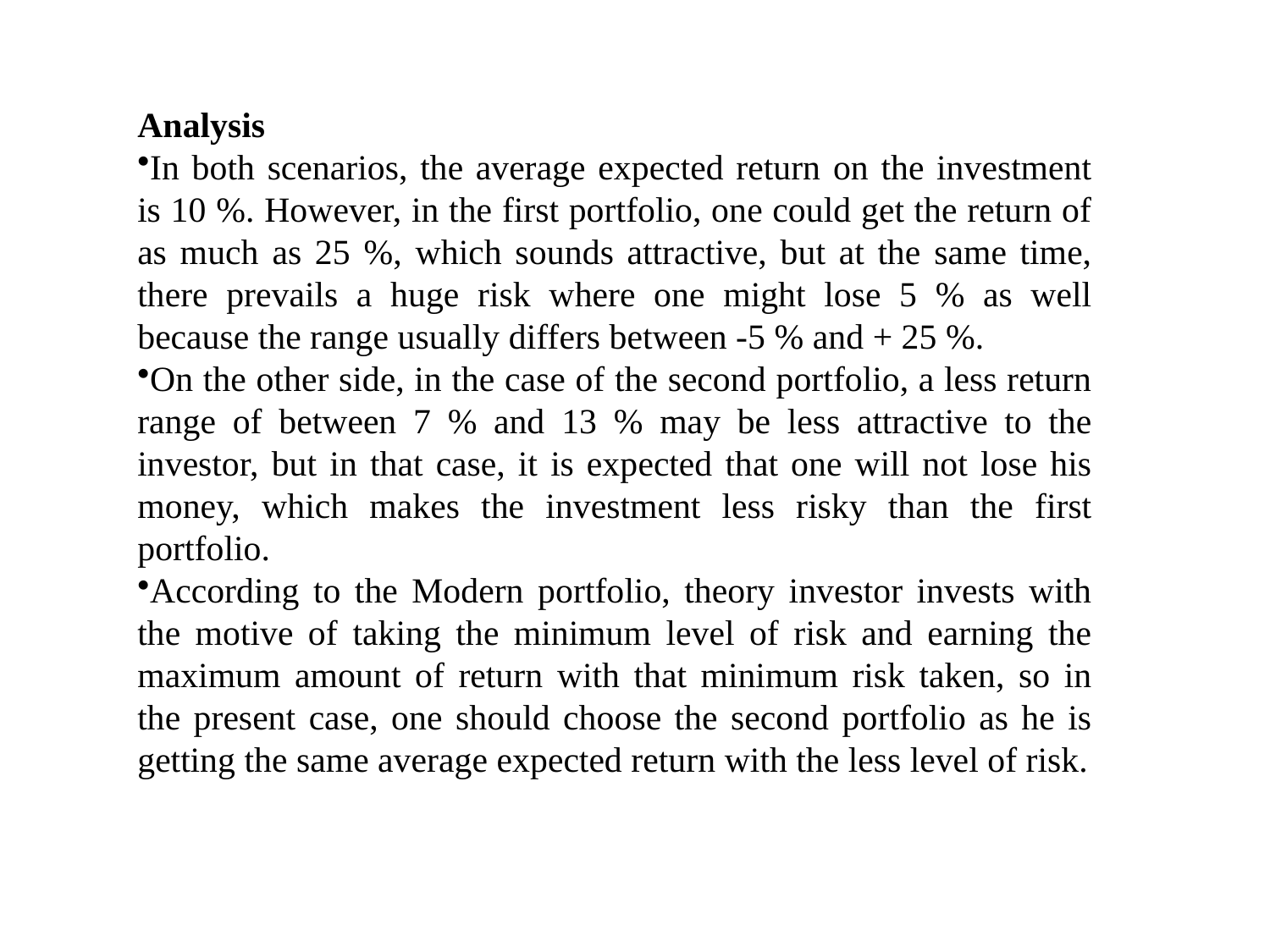

Analysis
In both scenarios, the average expected return on the investment is 10 %. However, in the first portfolio, one could get the return of as much as 25 %, which sounds attractive, but at the same time, there prevails a huge risk where one might lose 5 % as well because the range usually differs between -5 % and + 25 %.
On the other side, in the case of the second portfolio, a less return range of between 7 % and 13 % may be less attractive to the investor, but in that case, it is expected that one will not lose his money, which makes the investment less risky than the first portfolio.
According to the Modern portfolio, theory investor invests with the motive of taking the minimum level of risk and earning the maximum amount of return with that minimum risk taken, so in the present case, one should choose the second portfolio as he is getting the same average expected return with the less level of risk.